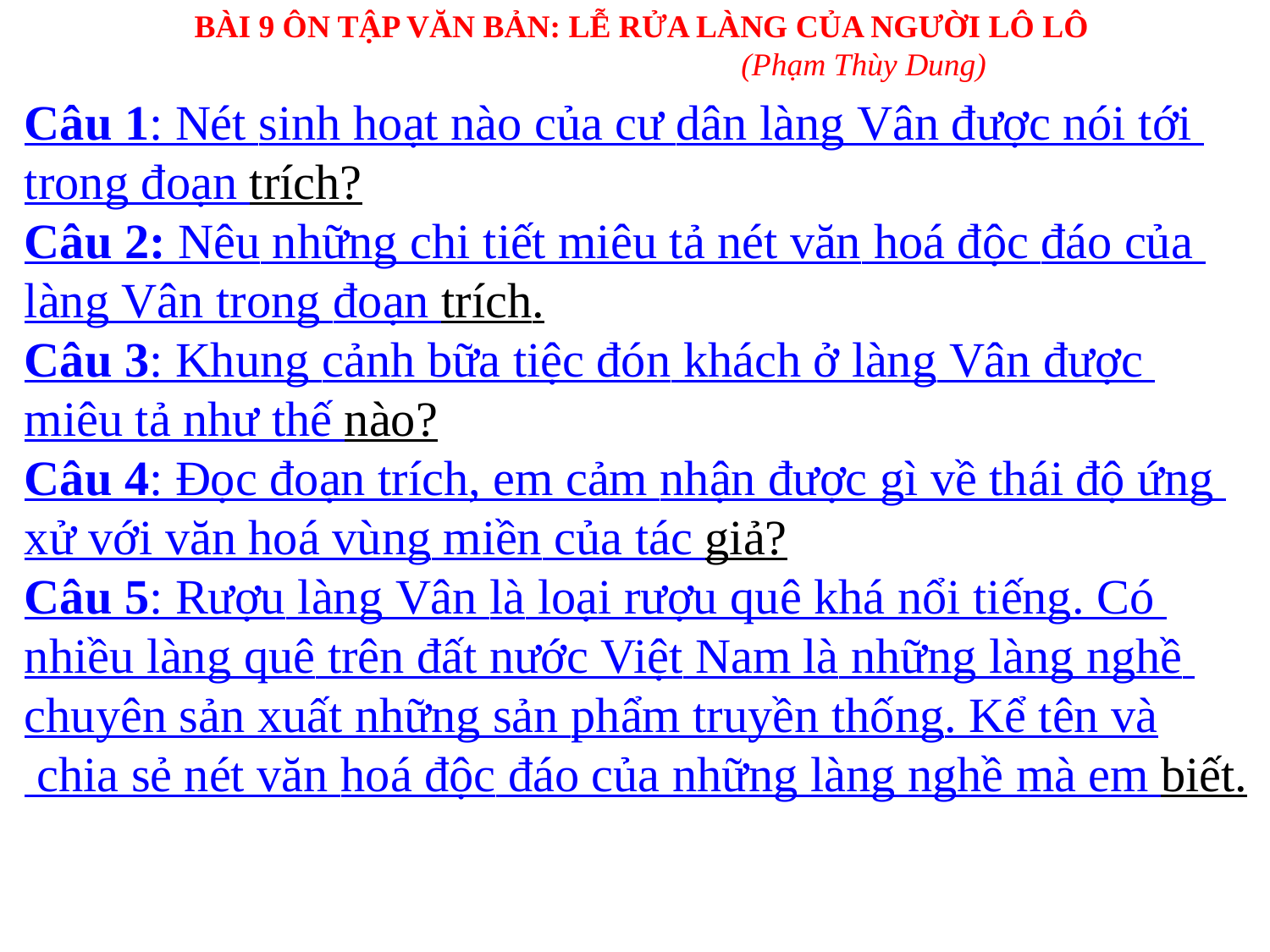

BÀI 9 ÔN TẬP VĂN BẢN: LỄ RỬA LÀNG CỦA NGƯỜI LÔ LÔ
(Phạm Thùy Dung)

Câu 1: Nét sinh hoạt nào của cư dân làng Vân được nói tới trong đoạn trích?
Câu 2: Nêu những chi tiết miêu tả nét văn hoá độc đáo của làng Vân trong đoạn trích.
Câu 3: Khung cảnh bữa tiệc đón khách ở làng Vân được miêu tả như thế nào?
Câu 4: Đọc đoạn trích, em cảm nhận được gì về thái độ ứng xử với văn hoá vùng miền của tác giả?
Câu 5: Rượu làng Vân là loại rượu quê khá nổi tiếng. Có nhiều làng quê trên đất nước Việt Nam là những làng nghề chuyên sản xuất những sản phẩm truyền thống. Kể tên và chia sẻ nét văn hoá độc đáo của những làng nghề mà em biết.